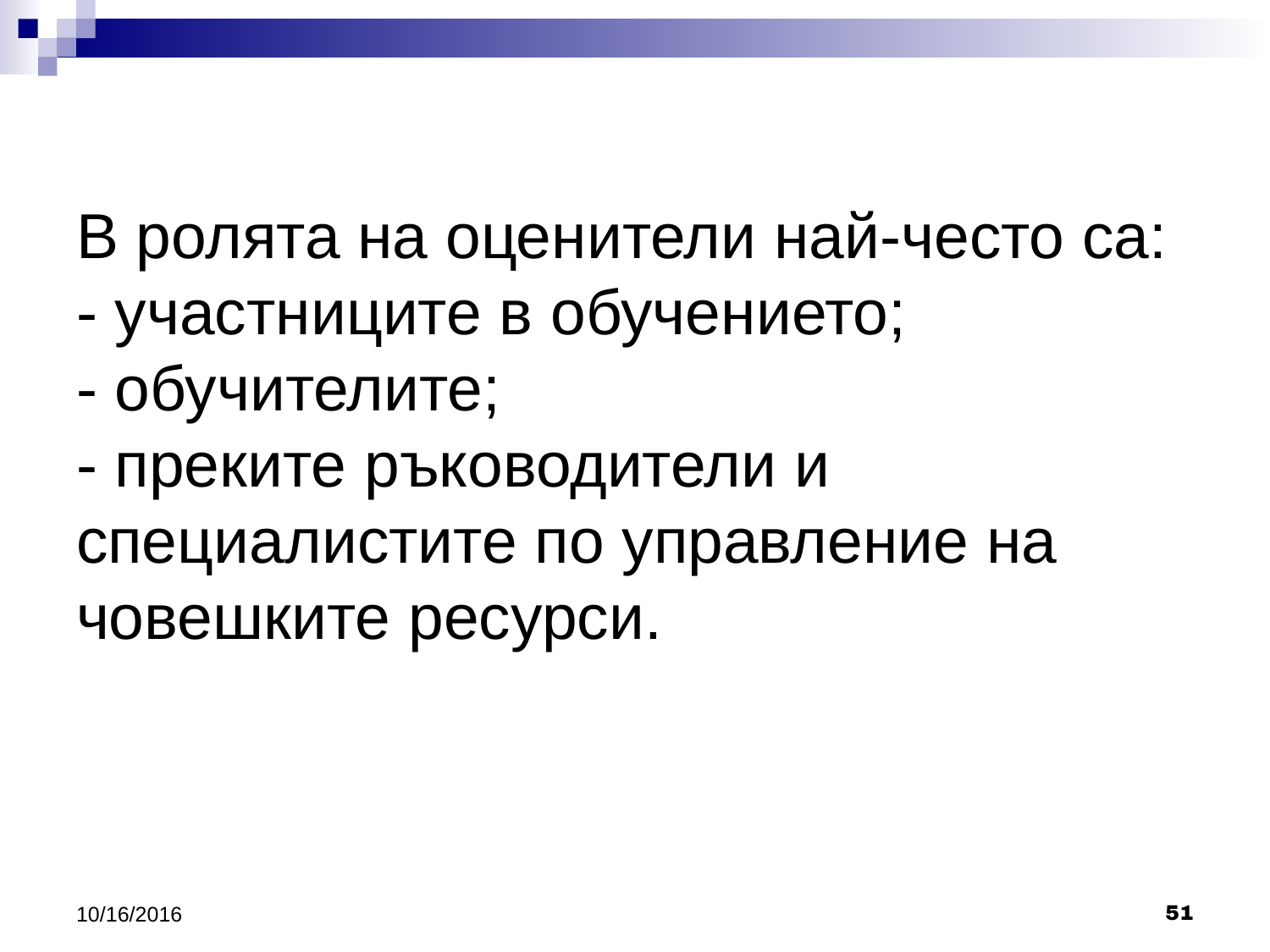

# В ролята на оценители най-често са: - участниците в обучението; - обучителите; - преките ръководители и специалистите по управление на човешките ресурси.
10/16/2016
51